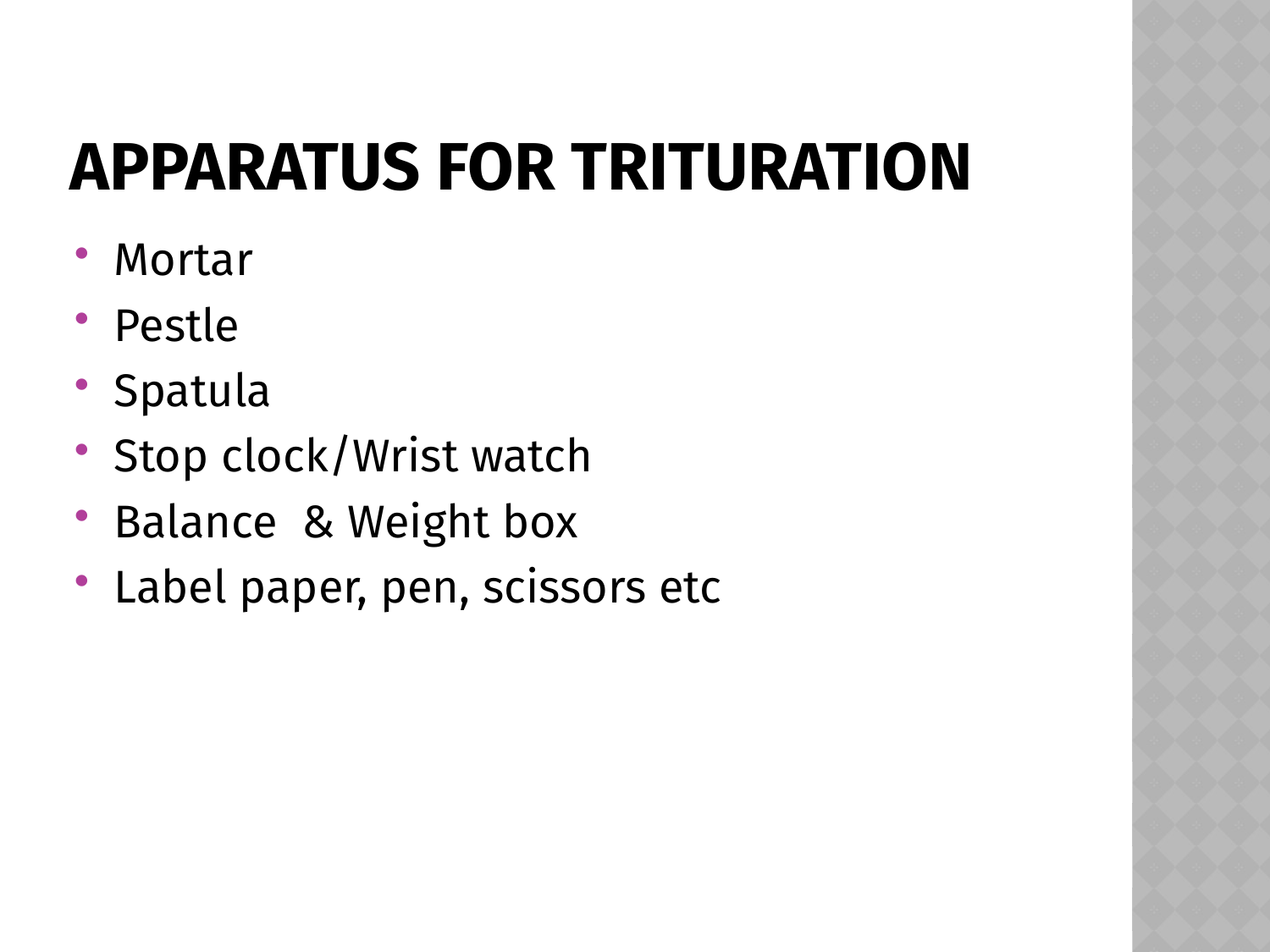

# APPARATUS FOR TRITURATION
Mortar
Pestle
Spatula
Stop clock/Wrist watch
Balance  & Weight box
Label paper, pen, scissors etc